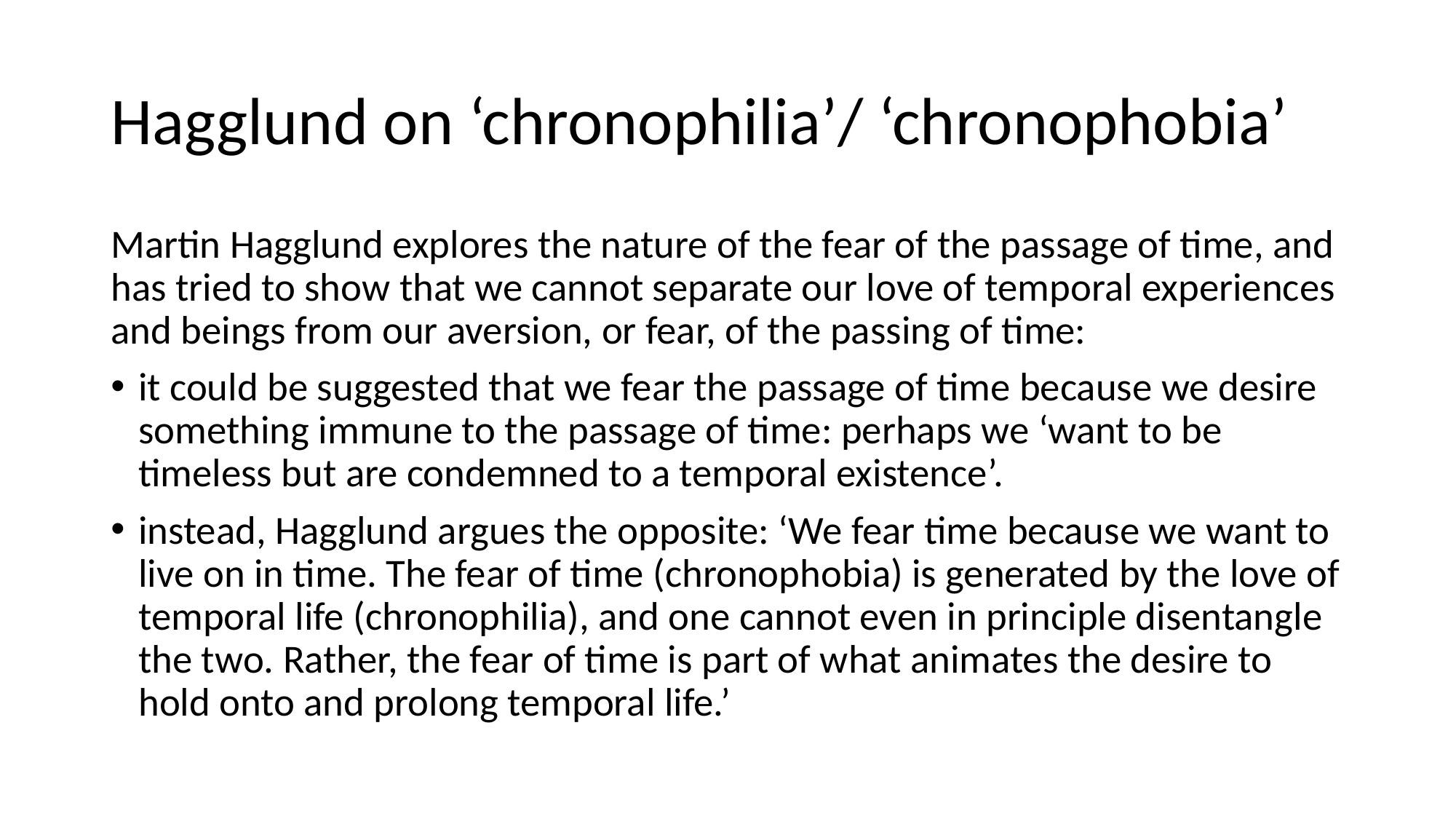

# Hagglund on ‘chronophilia’/ ‘chronophobia’
Martin Hagglund explores the nature of the fear of the passage of time, and has tried to show that we cannot separate our love of temporal experiences and beings from our aversion, or fear, of the passing of time:
it could be suggested that we fear the passage of time because we desire something immune to the passage of time: perhaps we ‘want to be timeless but are condemned to a temporal existence’.
instead, Hagglund argues the opposite: ‘We fear time because we want to live on in time. The fear of time (chronophobia) is generated by the love of temporal life (chronophilia), and one cannot even in principle disentangle the two. Rather, the fear of time is part of what animates the desire to hold onto and prolong temporal life.’